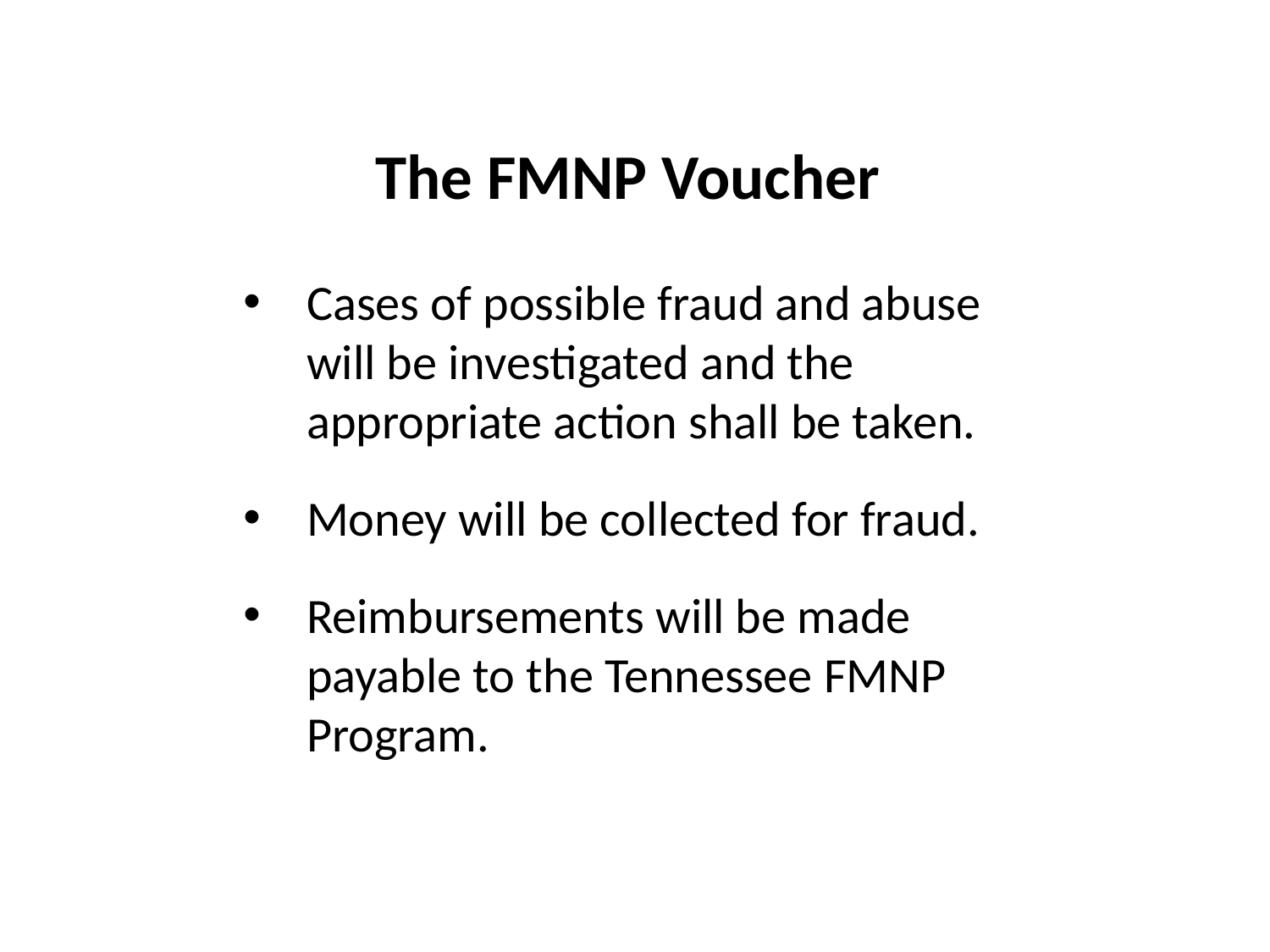

The FMNP Voucher

Cases of possible fraud and abuse will be investigated and the appropriate action shall be taken.

Money will be collected for fraud.

Reimbursements will be made payable to the Tennessee FMNP Program.